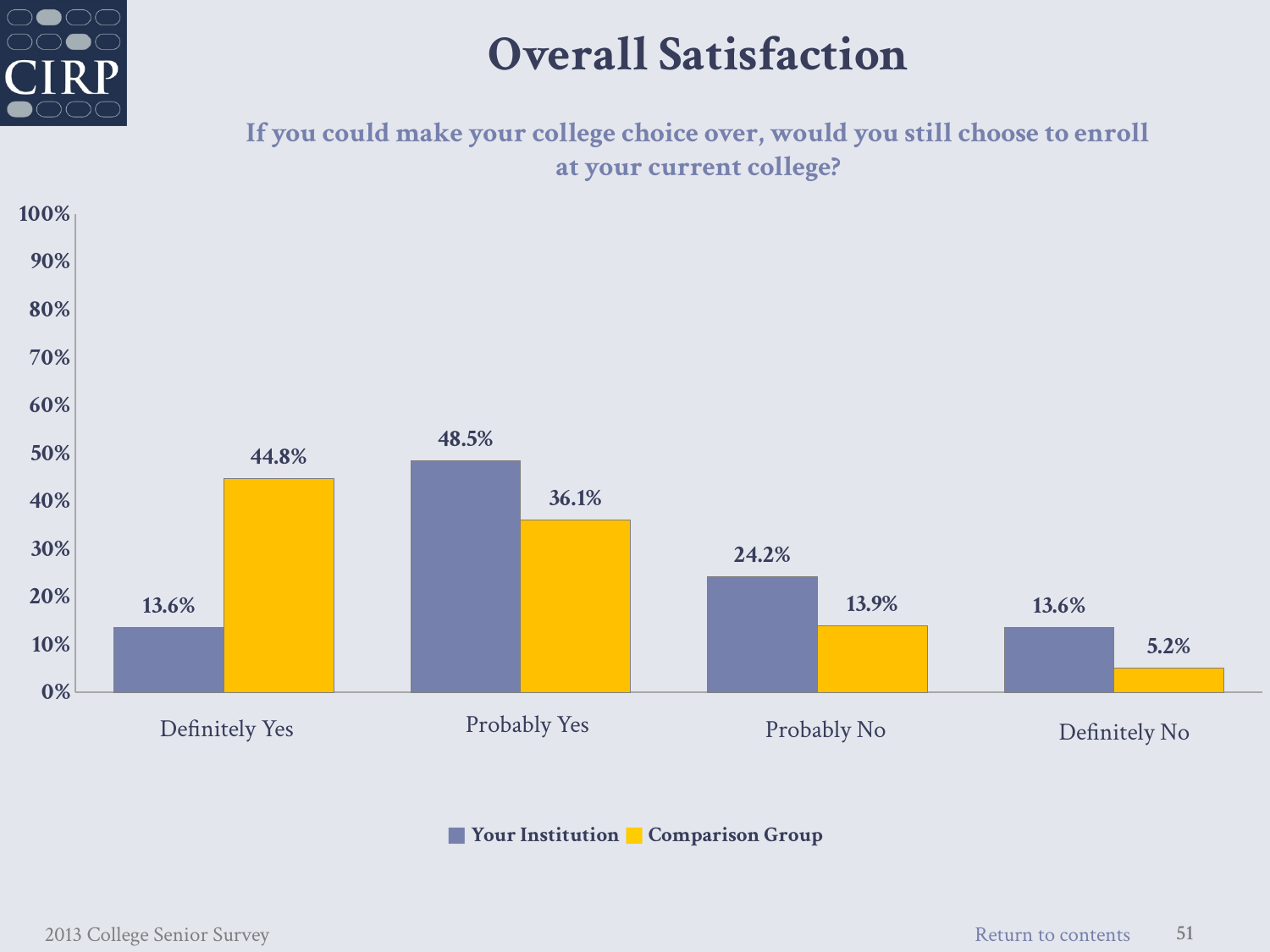

Overall Satisfaction
If you could make your college choice over, would you still choose to enroll
at your current college?

### Chart

| Category | Your Institution | Comp Group |
|---|---|---|
| Definitely Less | 0.136 | 0.448 |
| Probably Yes | 0.485 | 0.361 |
| Probably No | 0.242 | 0.139 |
| Definitely No | 0.136 | 0.052 |
Probably Yes
Definitely Yes
Probably No
Definitely No
■ Your Institution ■ Comparison Group
2013 College Senior Survey
51
51